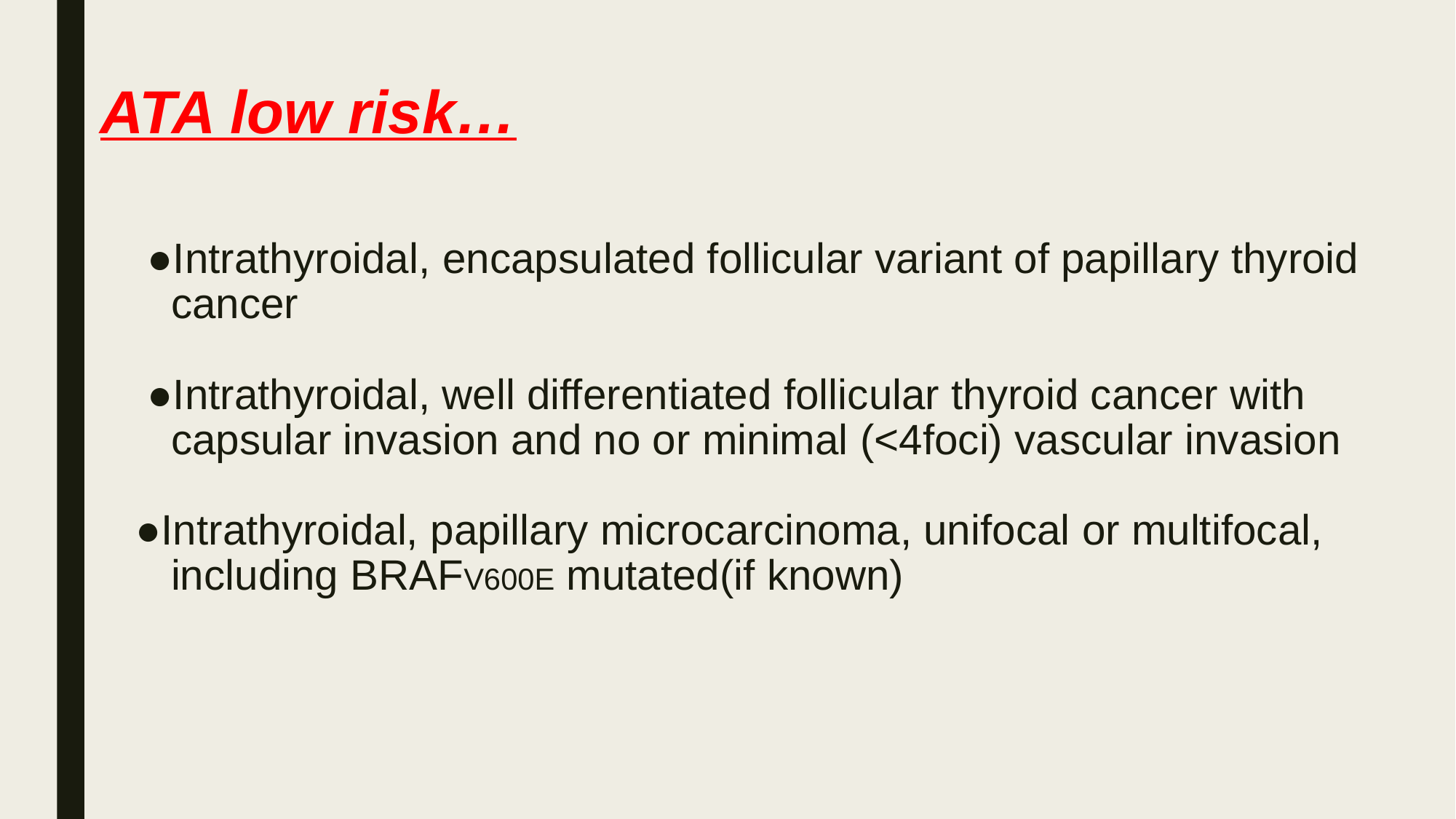

# ATA low risk… ●Intrathyroidal, encapsulated follicular variant of papillary thyroid cancer ●Intrathyroidal, well differentiated follicular thyroid cancer with capsular invasion and no or minimal (<4foci) vascular invasion ●Intrathyroidal, papillary microcarcinoma, unifocal or multifocal, including BRAFV600E mutated(if known)